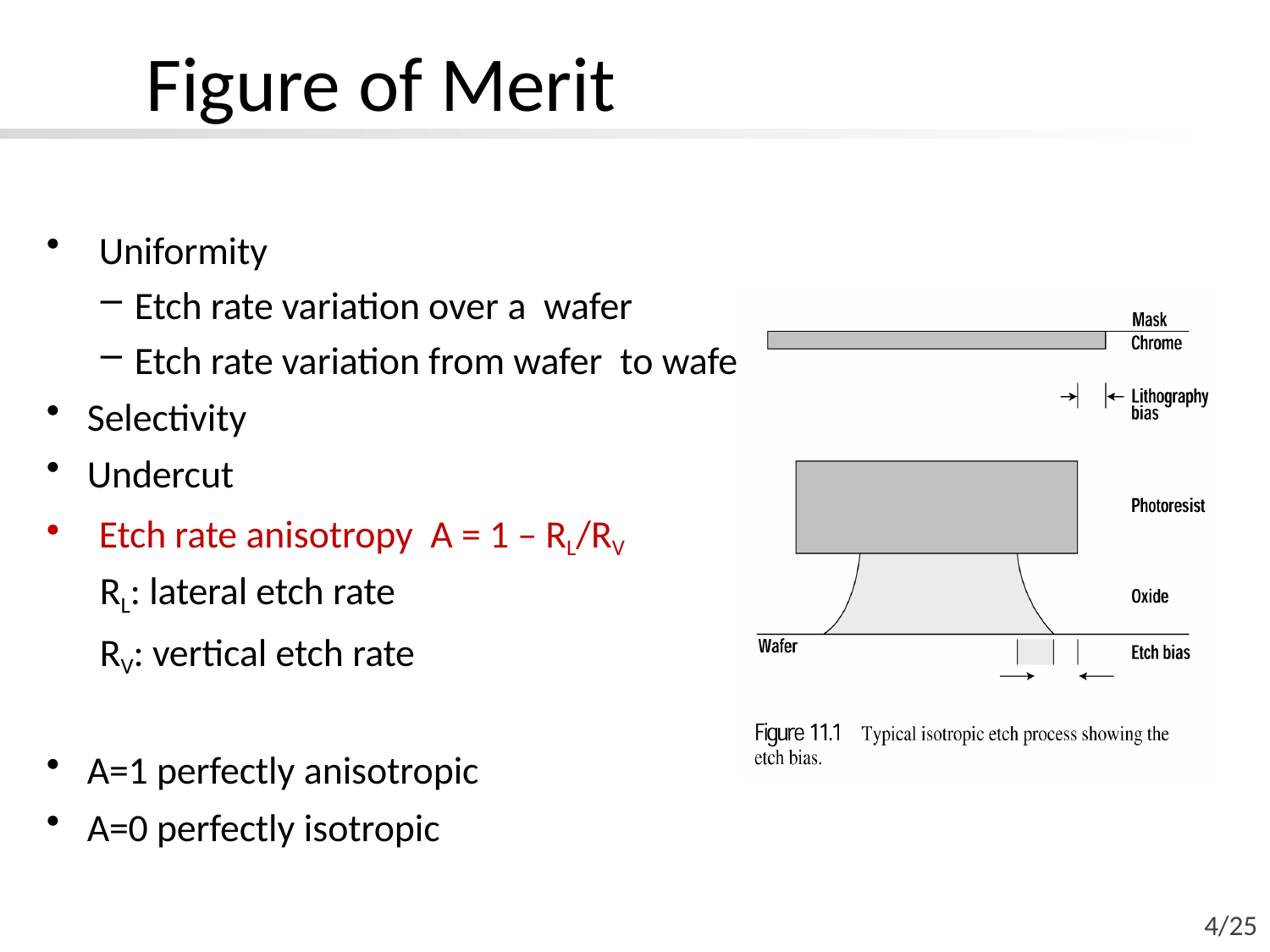

Figure of Merit
Uniformity
Etch rate variation over a  wafer
Etch rate variation from wafer  to wafer
Selectivity
Undercut
Etch rate anisotropy  A = 1 – RL/RV
RL: lateral etch rate
RV: vertical etch rate

A=1 perfectly anisotropic
A=0 perfectly isotropic

4/25